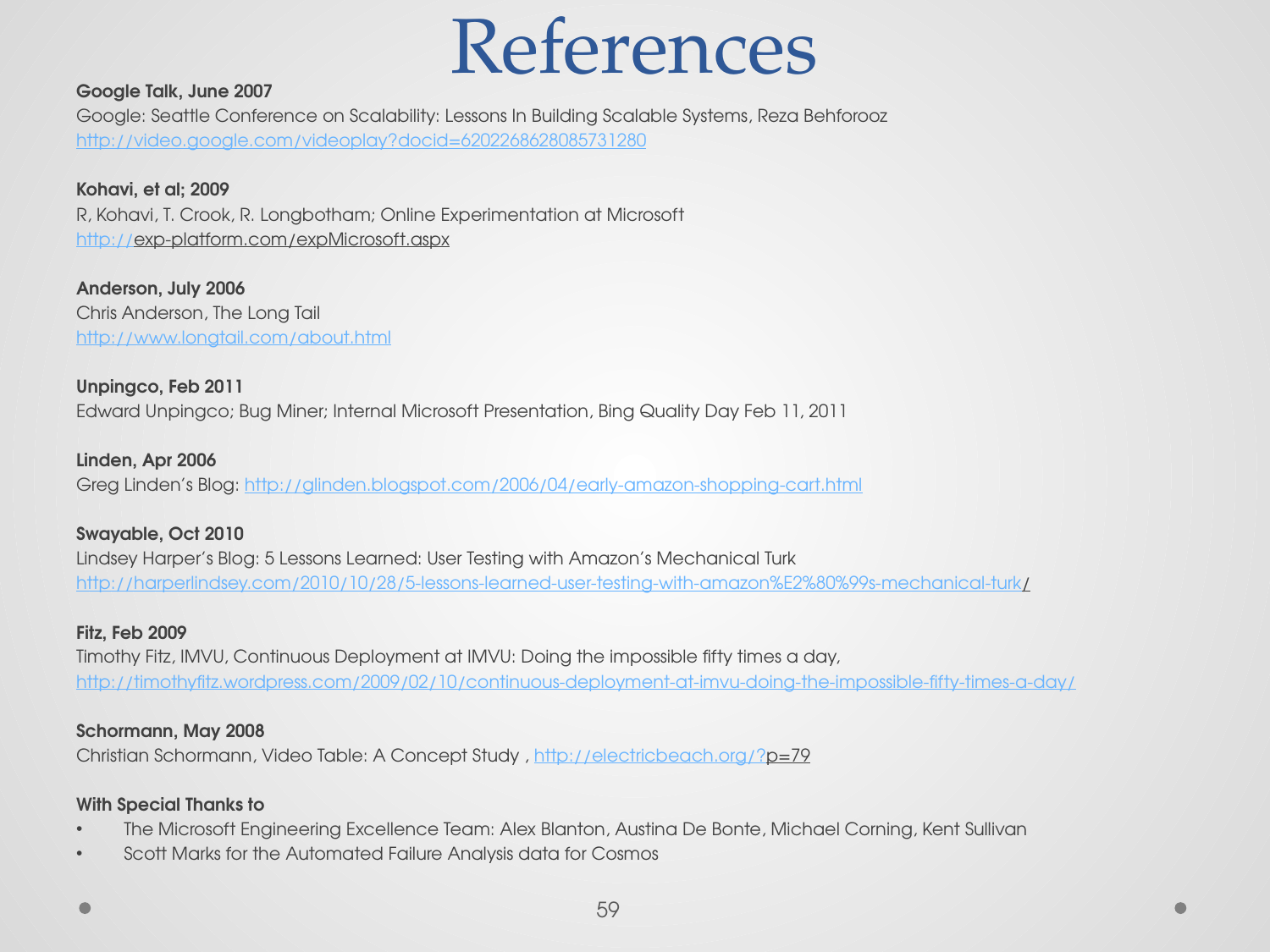

# References
Google Talk, June 2007
Google: Seattle Conference on Scalability: Lessons In Building Scalable Systems, Reza Behforooz
http://video.google.com/videoplay?docid=6202268628085731280

Kohavi, et al; 2009
R, Kohavi, T. Crook, R. Longbotham; Online Experimentation at Microsoft
http://exp-platform.com/expMicrosoft.aspx

Anderson, July 2006
Chris Anderson, The Long Tail
http://www.longtail.com/about.html

Unpingco, Feb 2011
Edward Unpingco; Bug Miner; Internal Microsoft Presentation, Bing Quality Day Feb 11, 2011

Linden, Apr 2006
Greg Linden’s Blog: http://glinden.blogspot.com/2006/04/early-amazon-shopping-cart.html

Swayable, Oct 2010
Lindsey Harper’s Blog: 5 Lessons Learned: User Testing with Amazon’s Mechanical Turk
http://harperlindsey.com/2010/10/28/5-lessons-learned-user-testing-with-amazon%E2%80%99s-mechanical-turk/

Fitz, Feb 2009
Timothy Fitz, IMVU, Continuous Deployment at IMVU: Doing the impossible fifty times a day,
http://timothyfitz.wordpress.com/2009/02/10/continuous-deployment-at-imvu-doing-the-impossible-fifty-times-a-day/

Schormann, May 2008
Christian Schormann, Video Table: A Concept Study , http://electricbeach.org/?p=79

With Special Thanks to
The Microsoft Engineering Excellence Team: Alex Blanton, Austina De Bonte, Michael Corning, Kent Sullivan
Scott Marks for the Automated Failure Analysis data for Cosmos
59